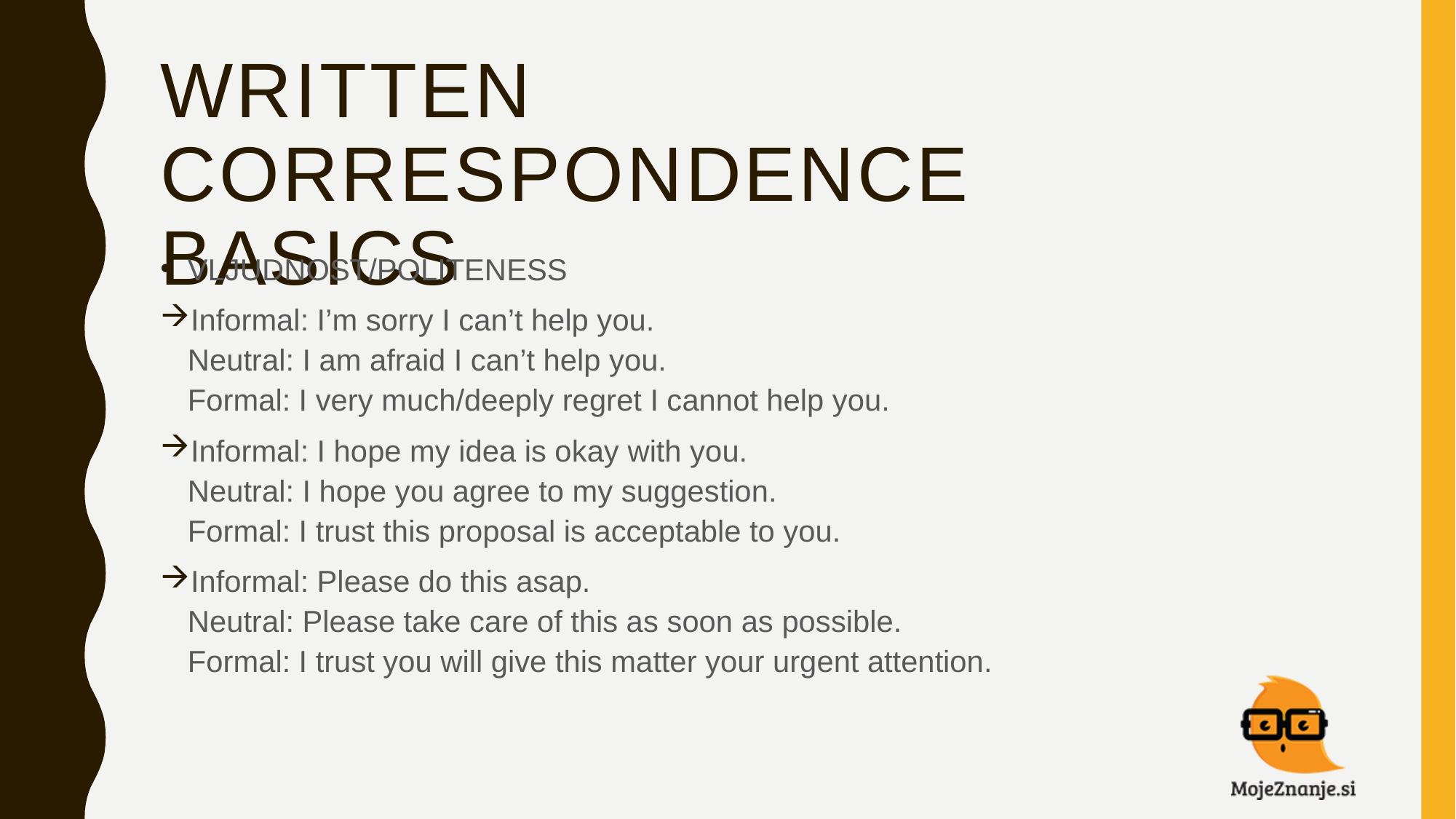

# WRITTEN CORRESPONDENCE BASICS
VLJUDNOST/POLITENESS
Informal: I’m sorry I can’t help you.
Neutral: I am afraid I can’t help you.
Formal: I very much/deeply regret I cannot help you.
Informal: I hope my idea is okay with you.
Neutral: I hope you agree to my suggestion.
Formal: I trust this proposal is acceptable to you.
Informal: Please do this asap.
Neutral: Please take care of this as soon as possible.
Formal: I trust you will give this matter your urgent attention.